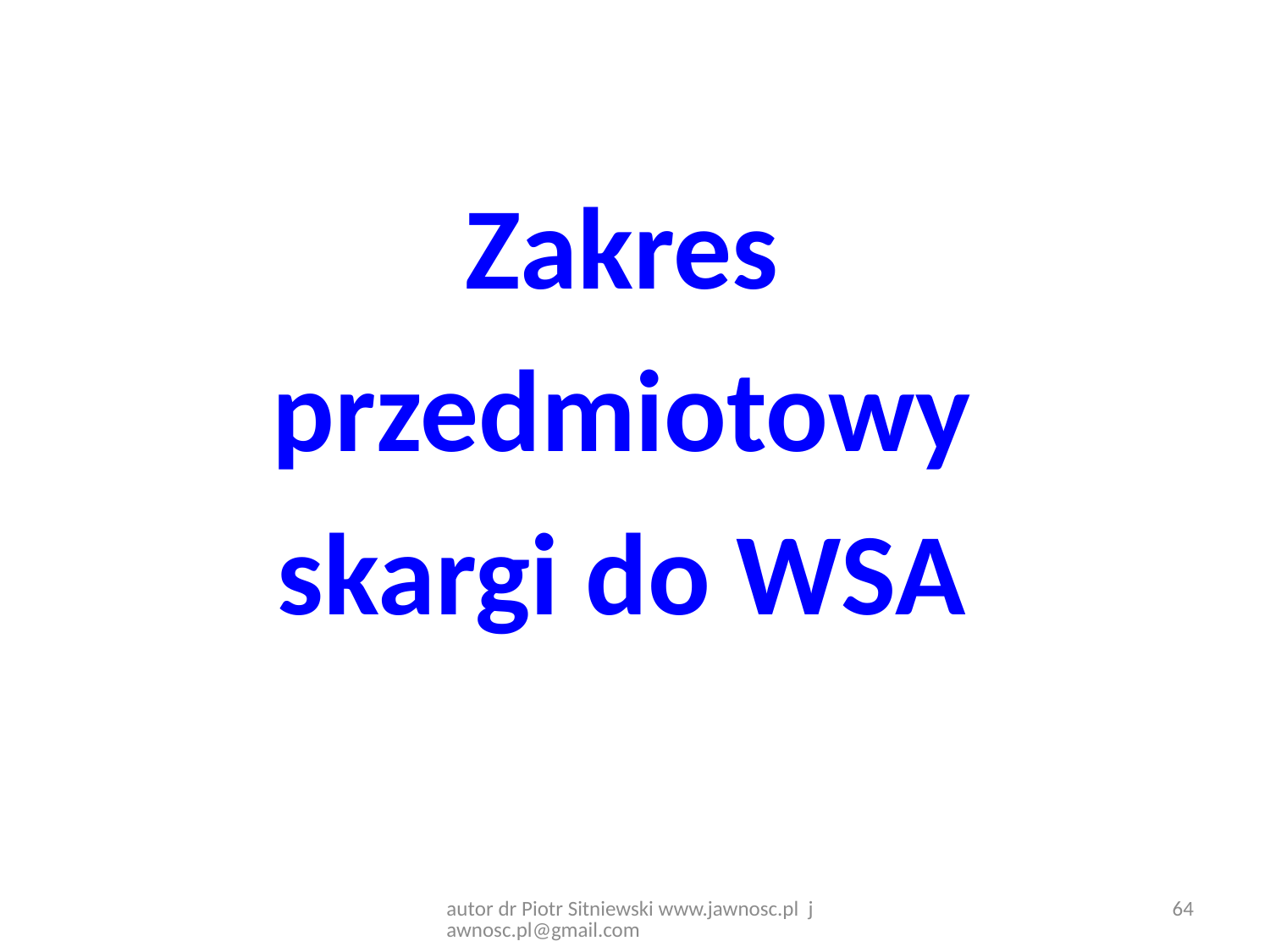

Zakres
przedmiotowy
skargi do WSA
64
autor dr Piotr Sitniewski www.jawnosc.pl  jawnosc.pl@gmail.com